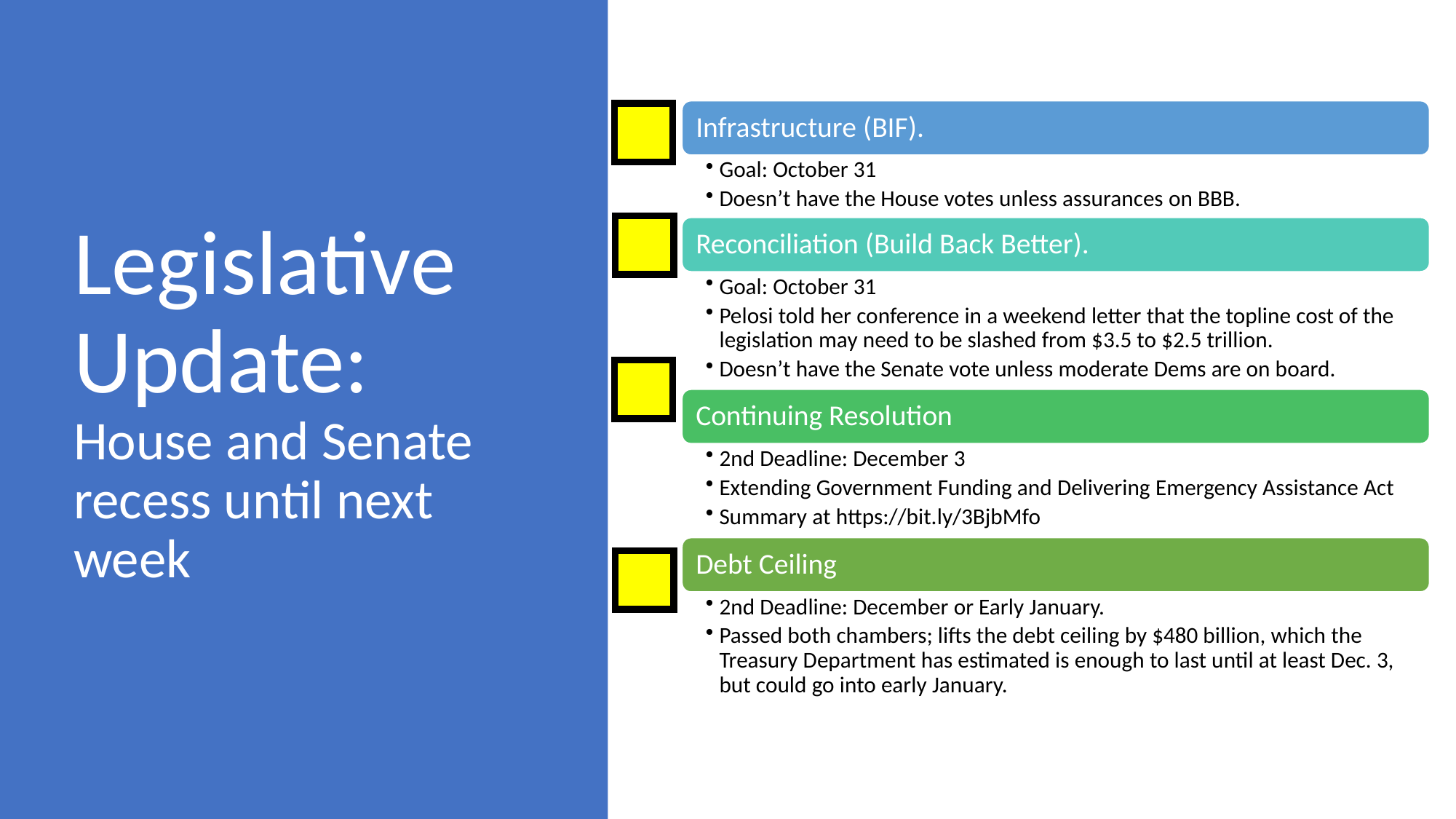

# Legislative Update: House and Senate recess until next week
Infrastructure (BIF).
Goal: October 31
Doesn’t have the House votes unless assurances on BBB.
Reconciliation (Build Back Better).
Goal: October 31
Pelosi told her conference in a weekend letter that the topline cost of the legislation may need to be slashed from $3.5 to $2.5 trillion.
Doesn’t have the Senate vote unless moderate Dems are on board.
Continuing Resolution
2nd Deadline: December 3
Extending Government Funding and Delivering Emergency Assistance Act
Summary at https://bit.ly/3BjbMfo
Debt Ceiling
2nd Deadline: December or Early January.
Passed both chambers; lifts the debt ceiling by $480 billion, which the Treasury Department has estimated is enough to last until at least Dec. 3, but could go into early January.